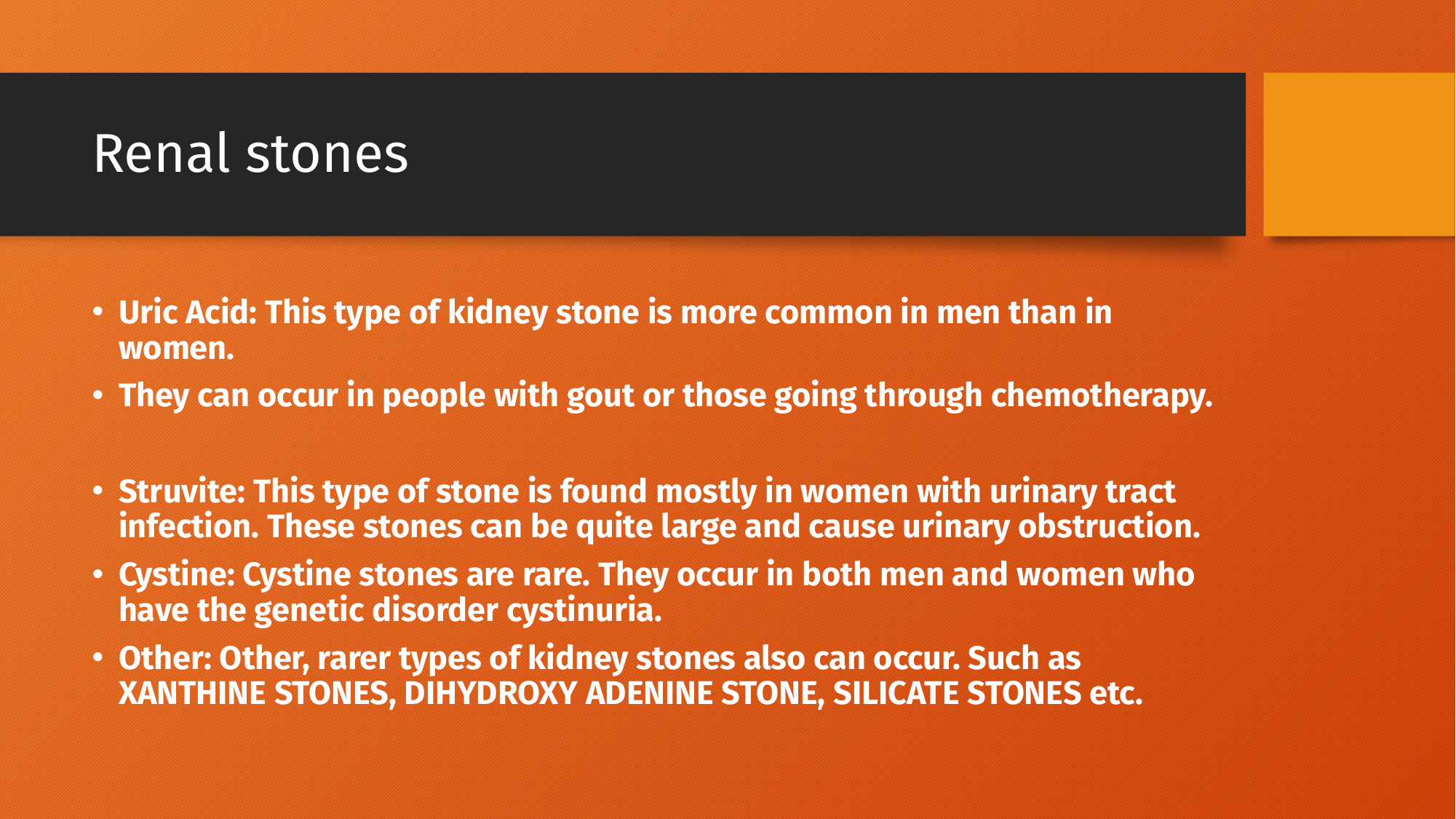

# Renal stones

Uric Acid: This type of kidney stone is more common in men than in women.
They can occur in people with gout or those going through chemotherapy.

Struvite: This type of stone is found mostly in women with urinary tract infection. These stones can be quite large and cause urinary obstruction.
Cystine: Cystine stones are rare. They occur in both men and women who have the genetic disorder cystinuria.
Other: Other, rarer types of kidney stones also can occur. Such as XANTHINE STONES, DIHYDROXY ADENINE STONE, SILICATE STONES etc.